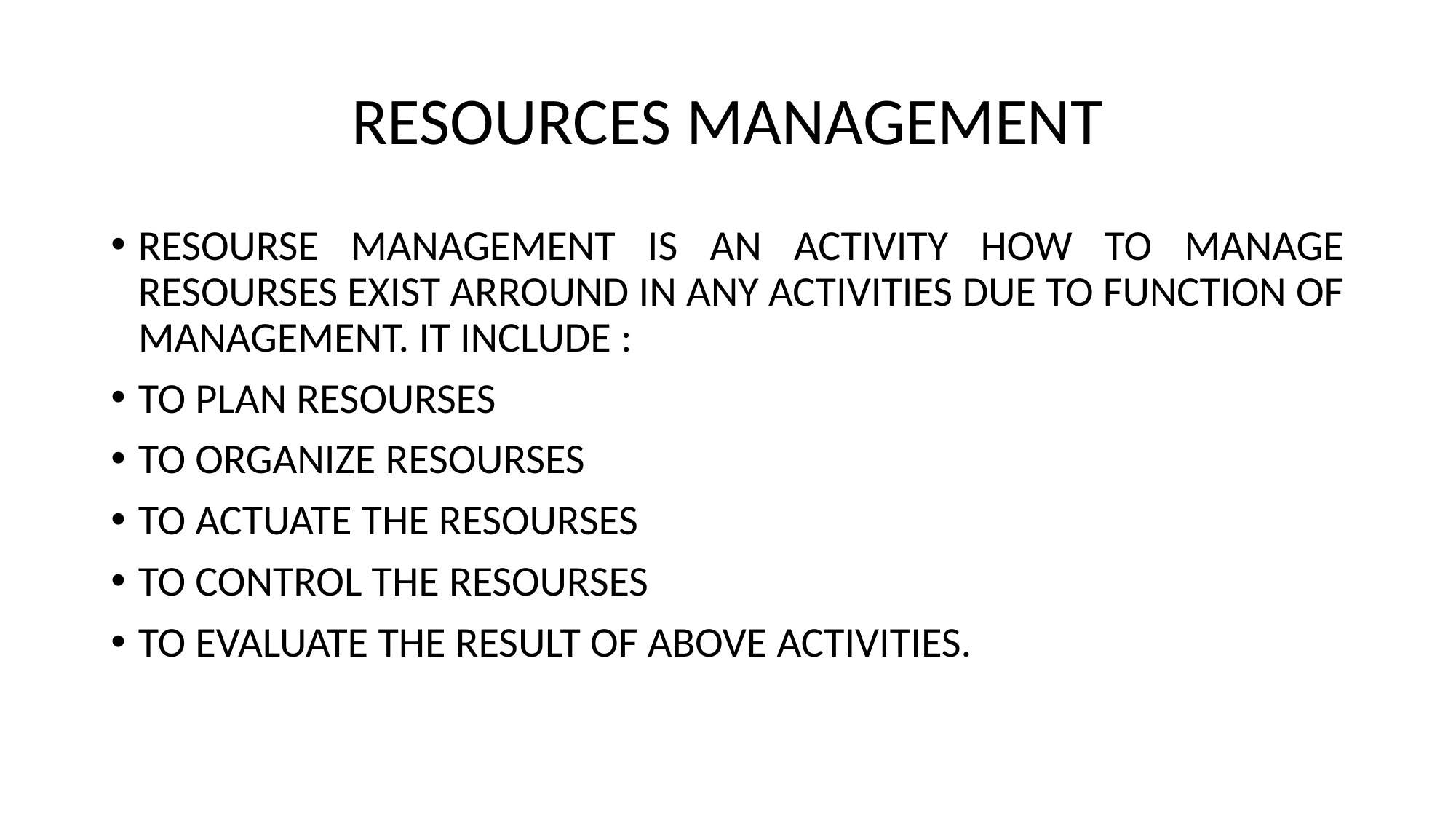

# RESOURCES MANAGEMENT
RESOURSE MANAGEMENT IS AN ACTIVITY HOW TO MANAGE RESOURSES EXIST ARROUND IN ANY ACTIVITIES DUE TO FUNCTION OF MANAGEMENT. IT INCLUDE :
TO PLAN RESOURSES
TO ORGANIZE RESOURSES
TO ACTUATE THE RESOURSES
TO CONTROL THE RESOURSES
TO EVALUATE THE RESULT OF ABOVE ACTIVITIES.